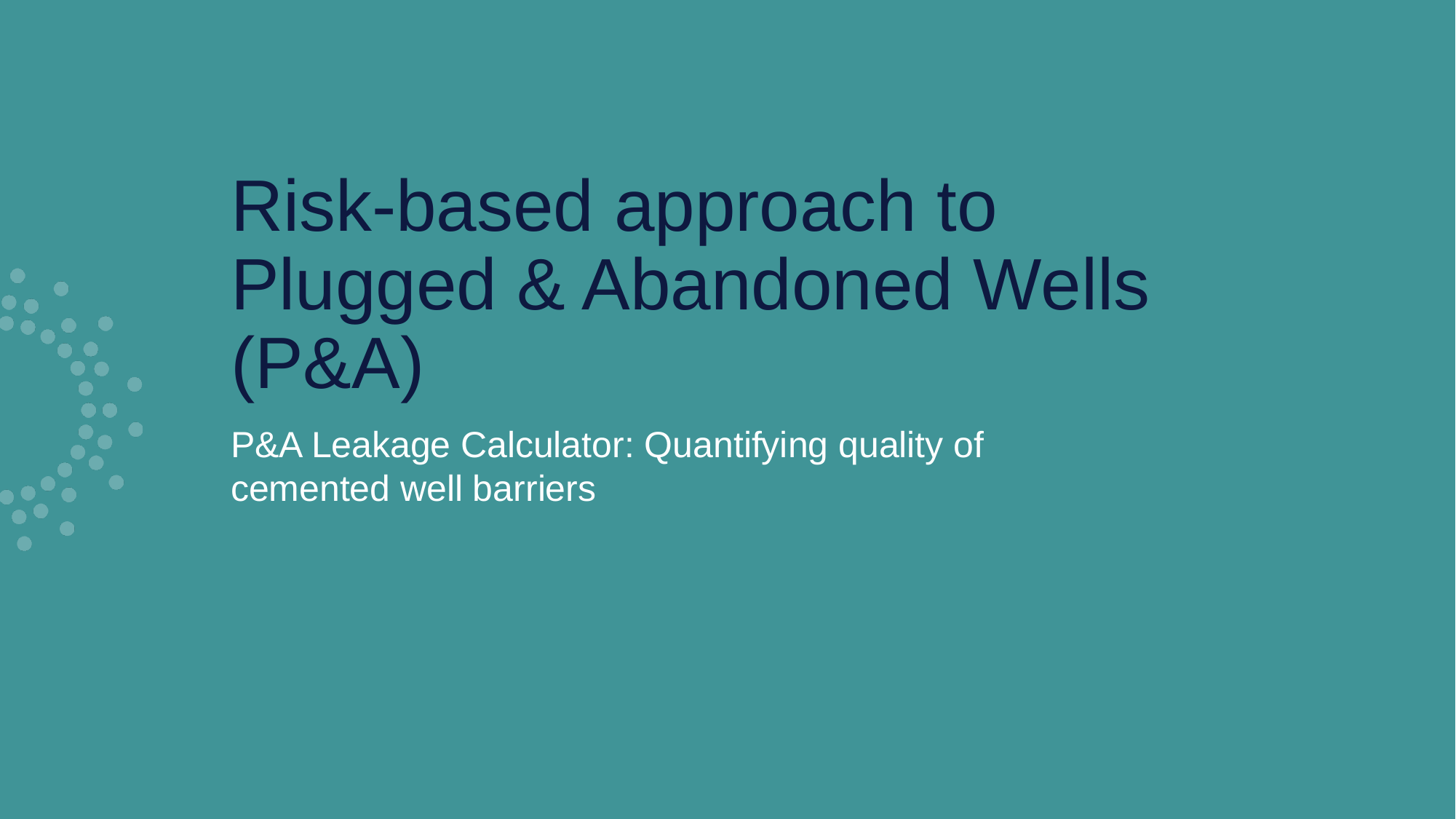

# Risk-based approach to Plugged & Abandoned Wells (P&A)
P&A Leakage Calculator: Quantifying quality of cemented well barriers